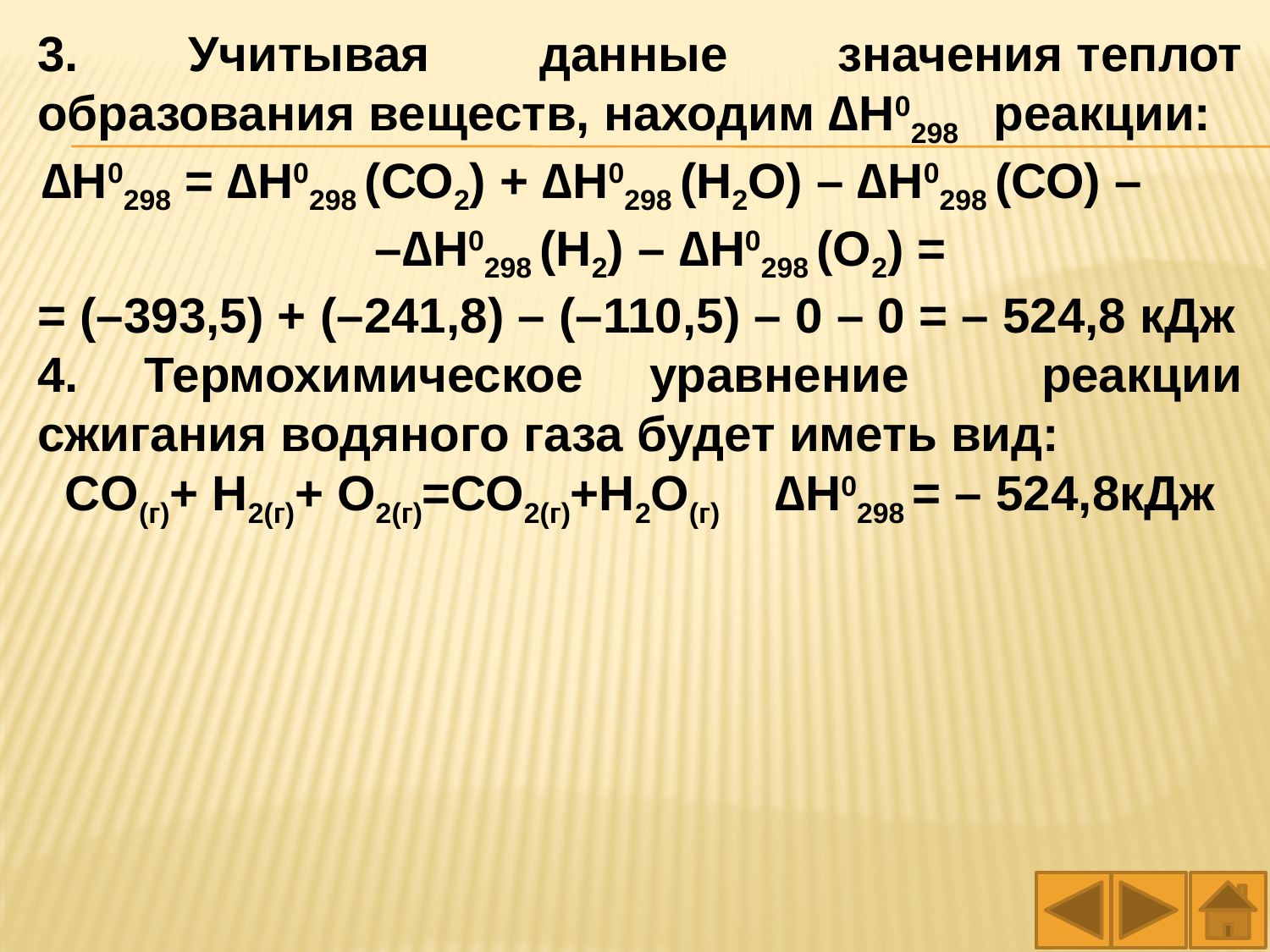

3. Учитывая данные значения теплот образования веществ, находим ∆H0298   реакции:
∆H0298 = ∆H0298 (СО2) + ∆H0298 (Н2О) – ∆H0298 (СО) –           –∆H0298 (Н2) – ∆H0298 (О2) =
= (–393,5) + (–241,8) – (–110,5) – 0 – 0 = – 524,8 кДж
4. Термохимическое уравнение  реакции сжигания водяного газа будет иметь вид:
CO(г)+ Н2(г)+ О2(г)=СО2(г)+Н2О(г)    ∆H0298 = – 524,8кДж